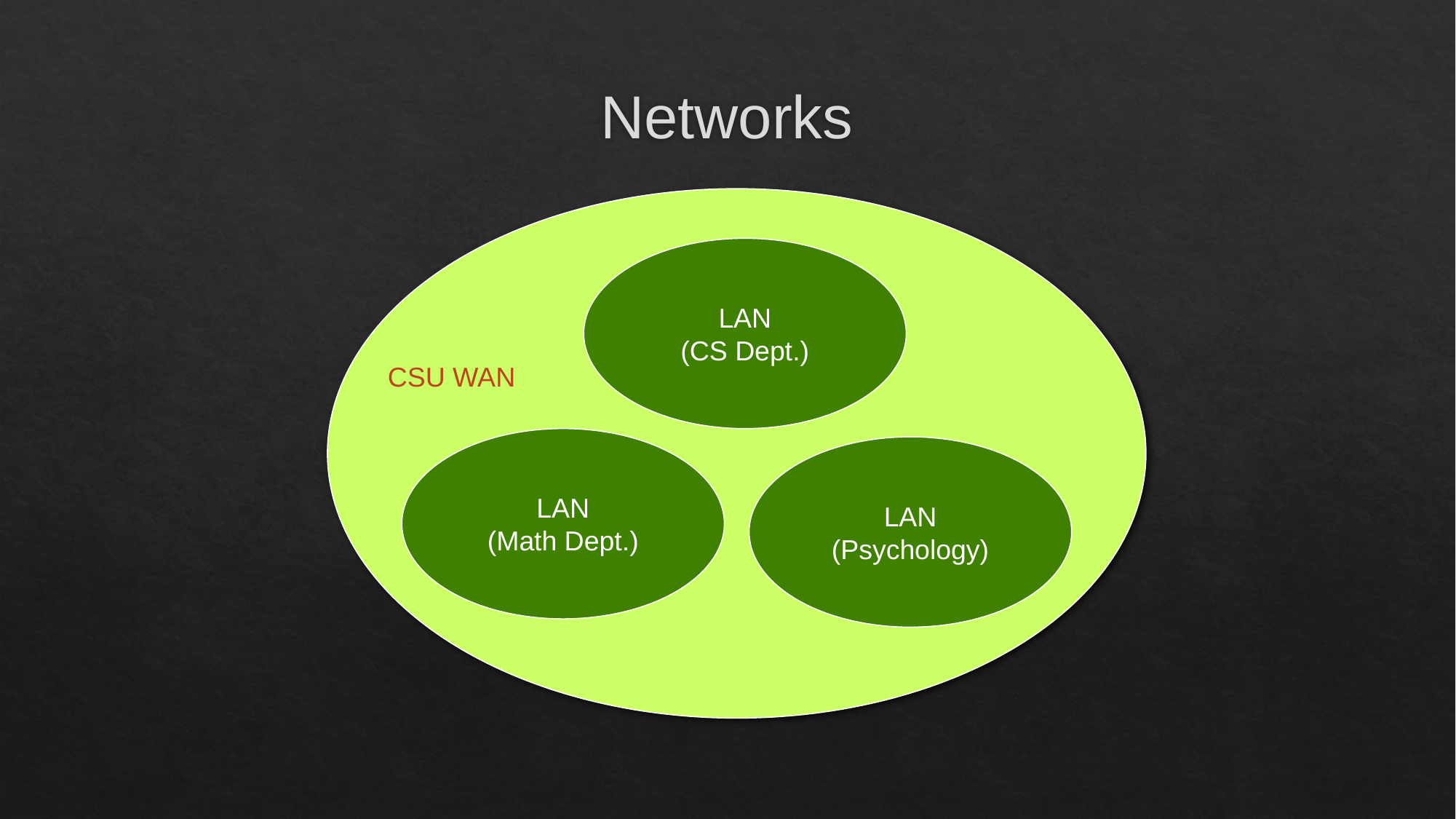

# Networks

LAN
(CS Dept.)
CSU WAN
LAN
(Math Dept.)
LAN
(Psychology)